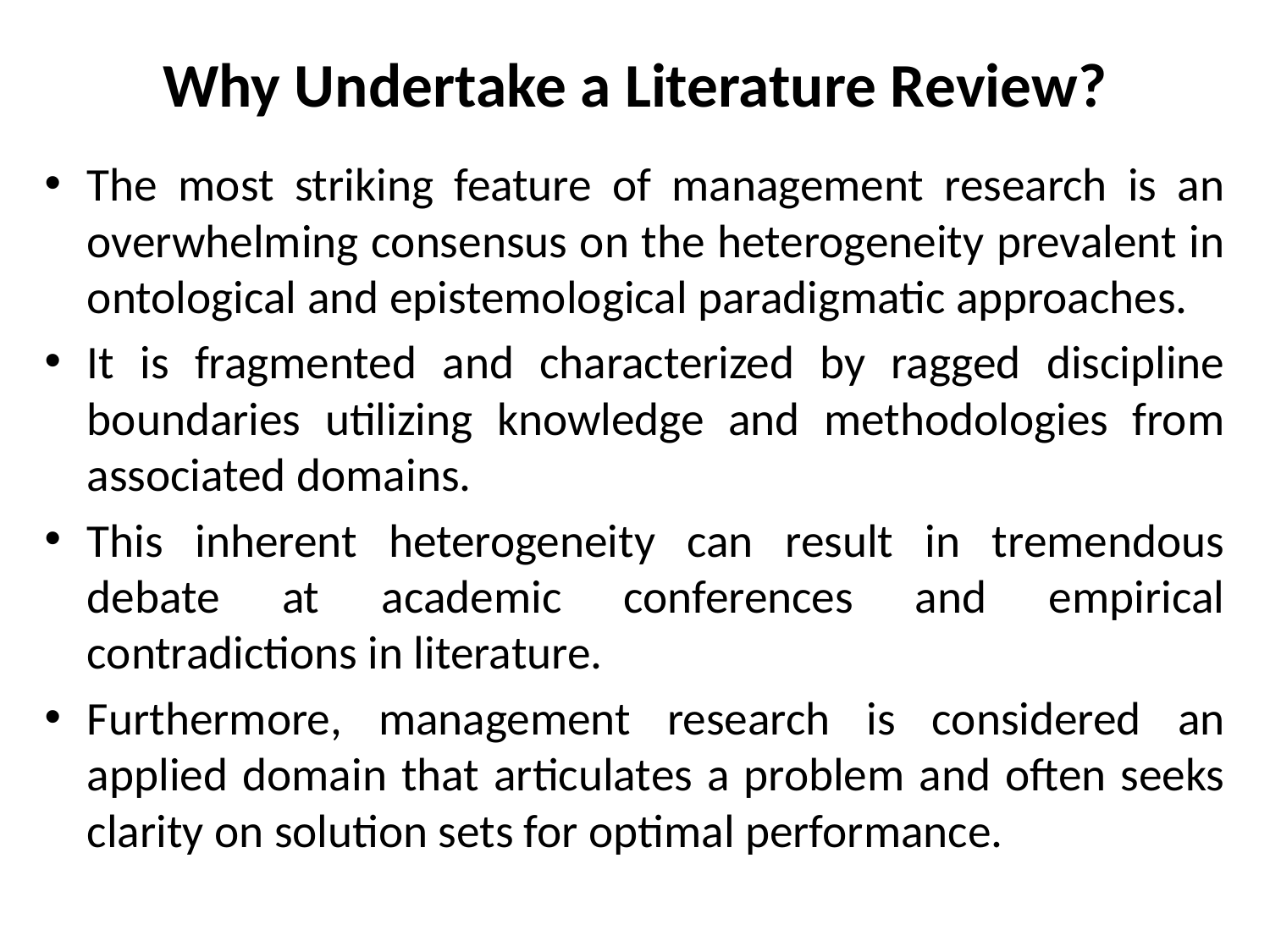

# Why Undertake a Literature Review?
The most striking feature of management research is an overwhelming consensus on the heterogeneity prevalent in ontological and epistemological paradigmatic approaches.
It is fragmented and characterized by ragged discipline boundaries utilizing knowledge and methodologies from associated domains.
This inherent heterogeneity can result in tremendous debate at academic conferences and empirical contradictions in literature.
Furthermore, management research is considered an applied domain that articulates a problem and often seeks clarity on solution sets for optimal performance.